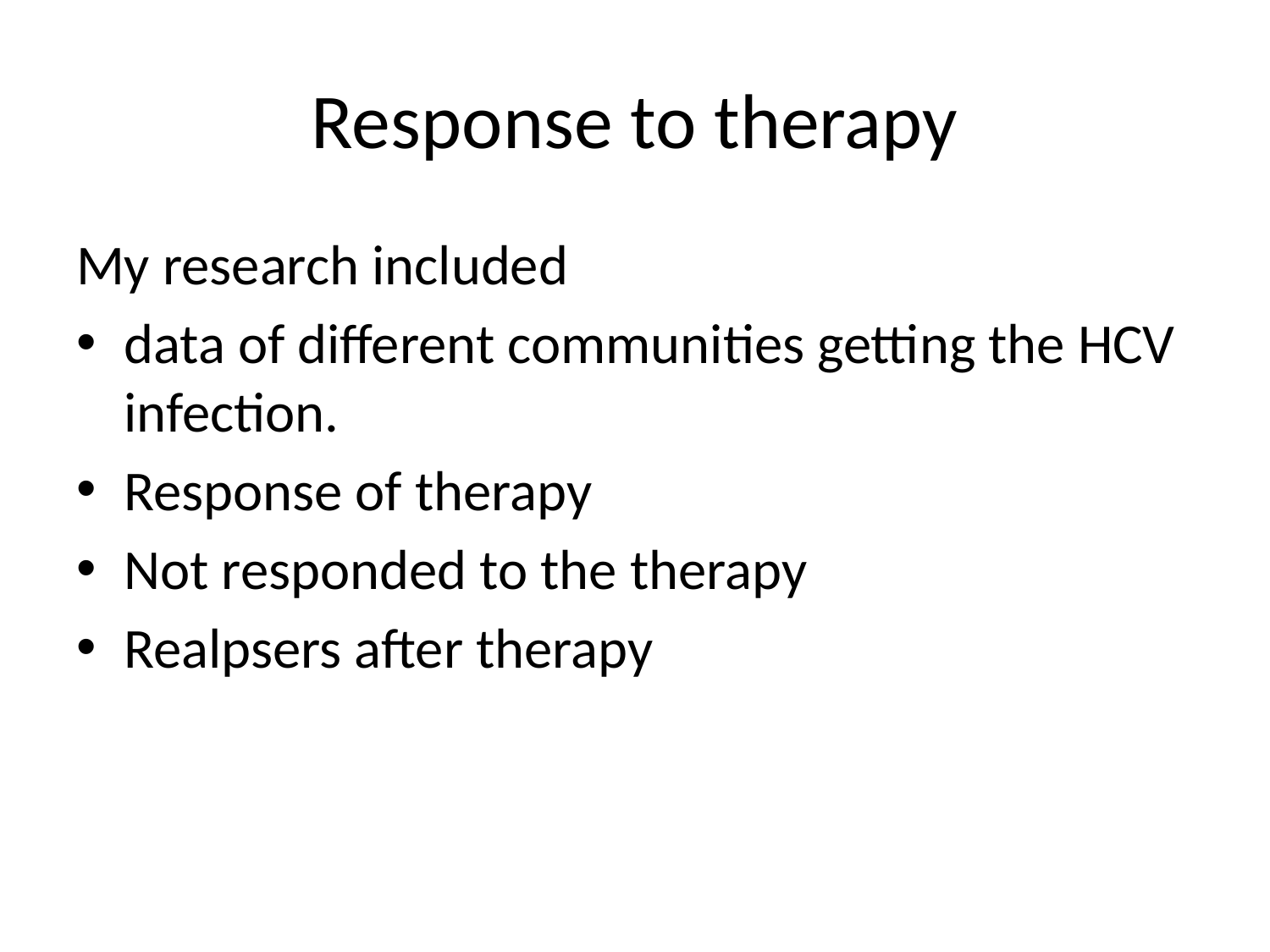

# Response to therapy
My research included
data of different communities getting the HCV infection.
Response of therapy
Not responded to the therapy
Realpsers after therapy